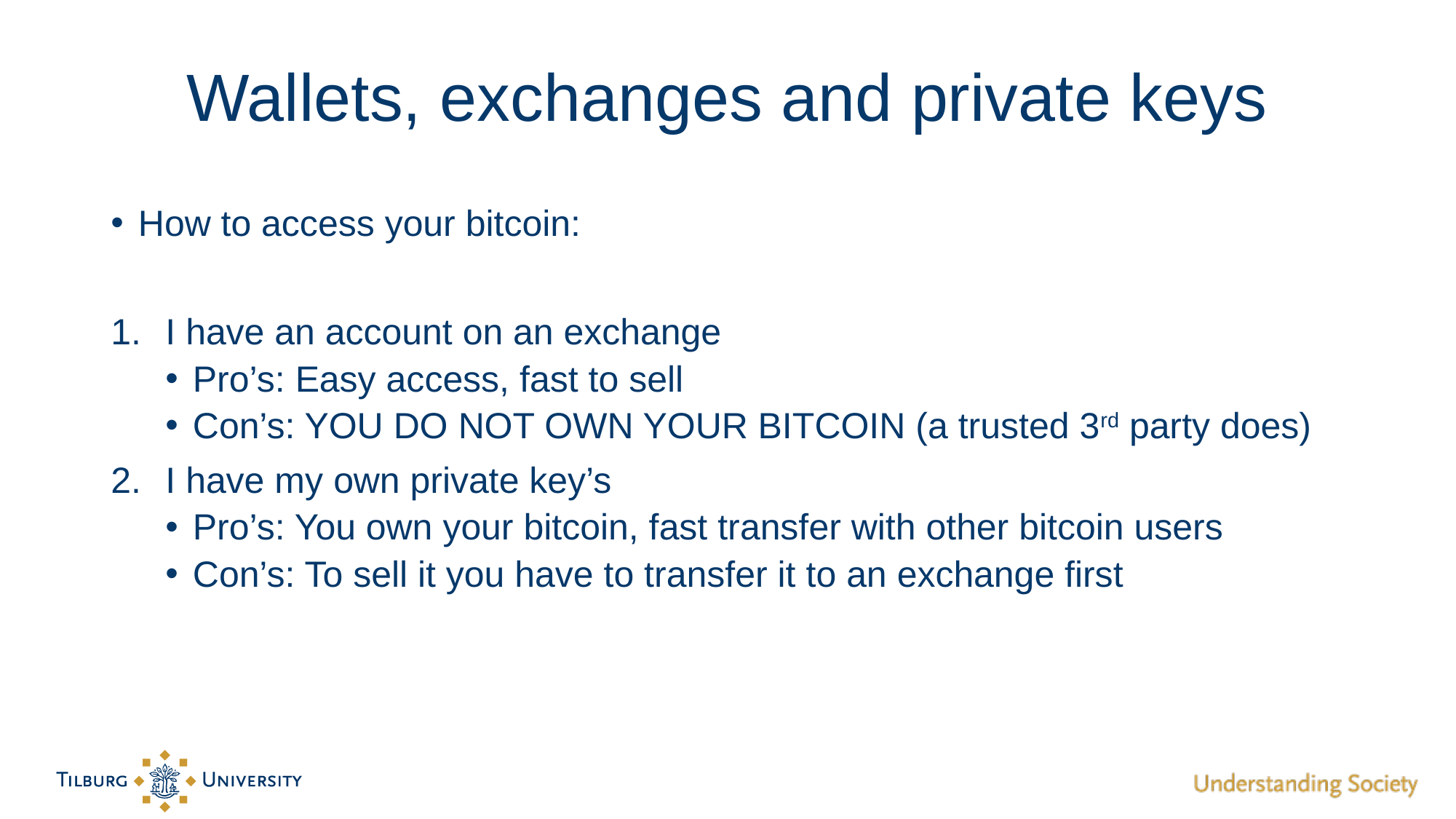

# Wallets, exchanges and private keys
How to access your bitcoin:

I have an account on an exchange
Pro’s: Easy access, fast to sell
Con’s: YOU DO NOT OWN YOUR BITCOIN (a trusted 3rd party does)
I have my own private key’s
Pro’s: You own your bitcoin, fast transfer with other bitcoin users
Con’s: To sell it you have to transfer it to an exchange first